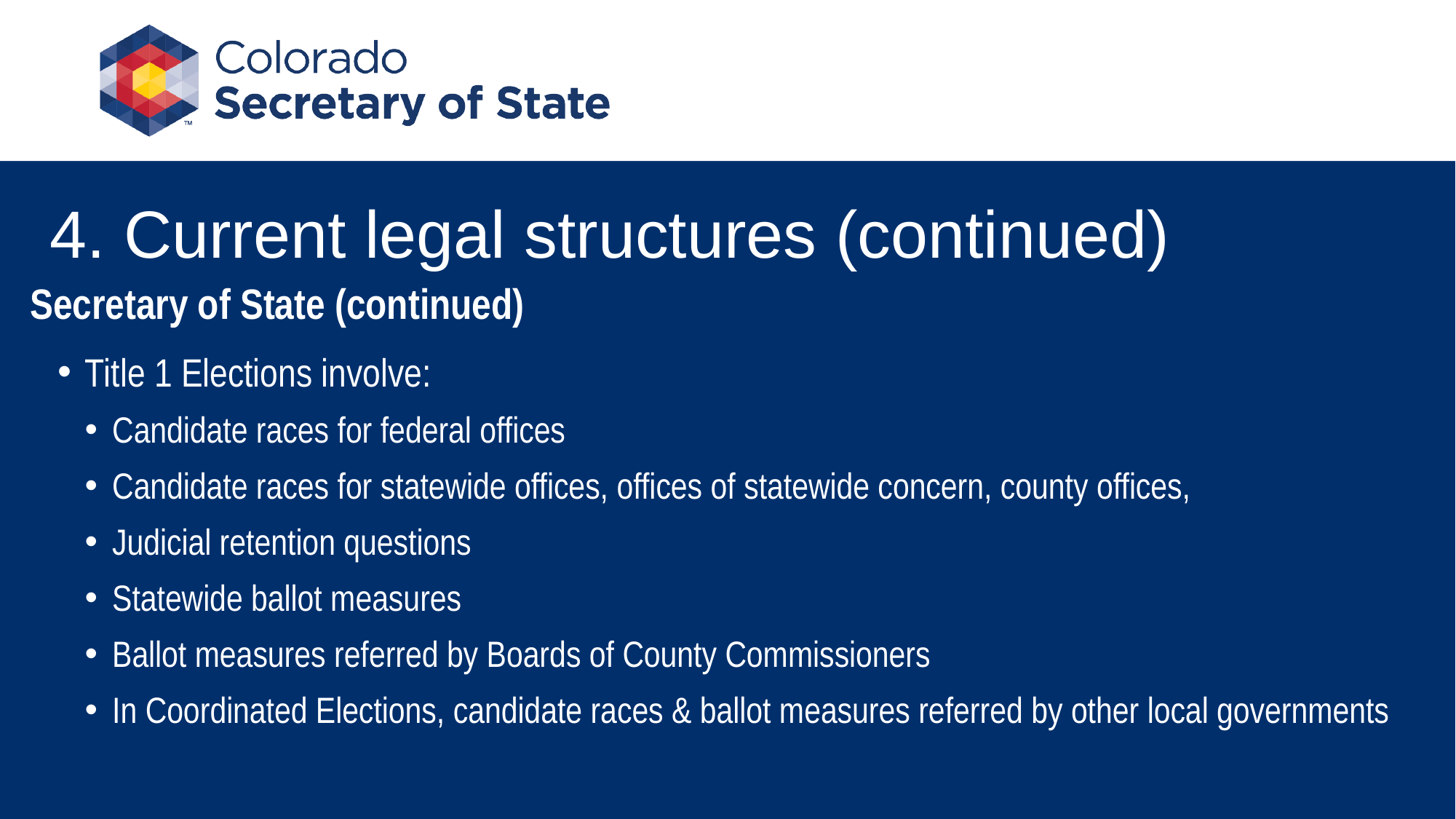

# 4. Current legal structures (continued)
Secretary of State (continued)
Title 1 Elections involve:
Candidate races for federal offices
Candidate races for statewide offices, offices of statewide concern, county offices,
Judicial retention questions
Statewide ballot measures
Ballot measures referred by Boards of County Commissioners
In Coordinated Elections, candidate races & ballot measures referred by other local governments